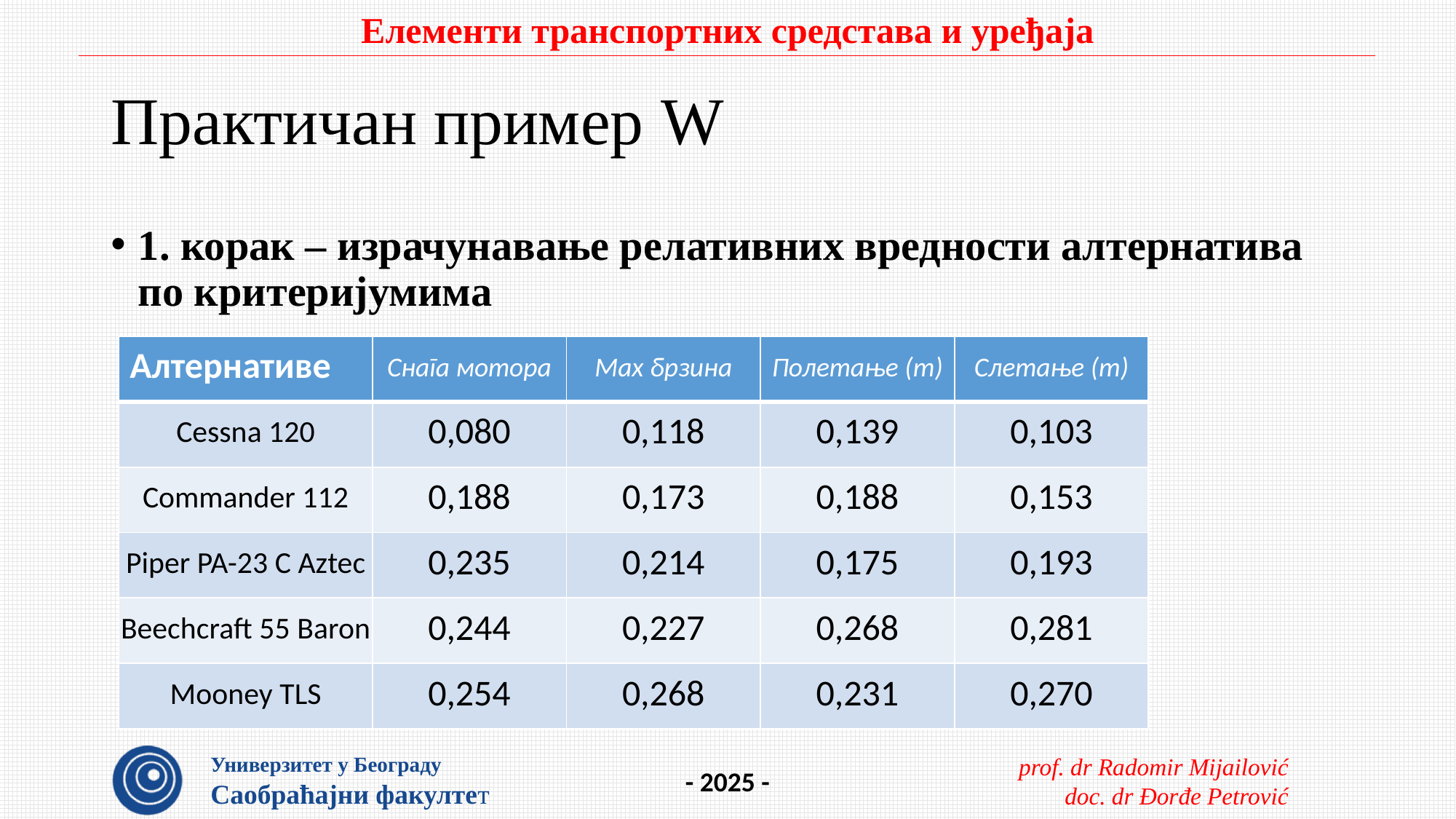

# Практичан пример W
1. корак – израчунавање релативних вредности алтернатива по критеријумима

| Алтернативе | Снага мотора | Max брзина | Полетање (m) | Слетање (m) |
| --- | --- | --- | --- | --- |
| Cessna 120 | 0,080 | 0,118 | 0,139 | 0,103 |
| Commander 112 | 0,188 | 0,173 | 0,188 | 0,153 |
| Piper PA-23 C Aztec | 0,235 | 0,214 | 0,175 | 0,193 |
| Beechcraft 55 Baron | 0,244 | 0,227 | 0,268 | 0,281 |
| Mooney TLS | 0,254 | 0,268 | 0,231 | 0,270 |